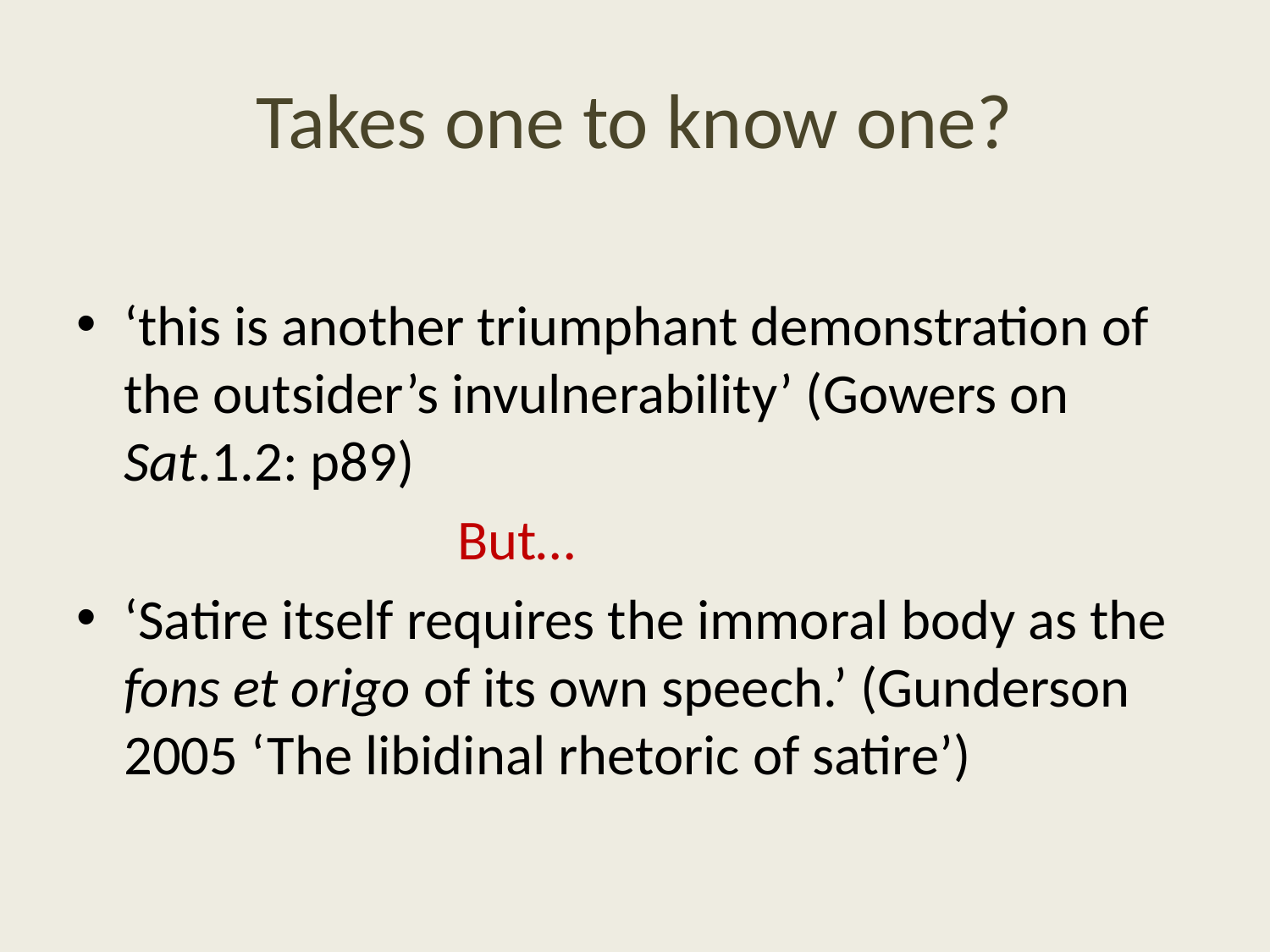

# Takes one to know one?
‘this is another triumphant demonstration of the outsider’s invulnerability’ (Gowers on Sat.1.2: p89)
			But…
‘Satire itself requires the immoral body as the fons et origo of its own speech.’ (Gunderson 2005 ‘The libidinal rhetoric of satire’)